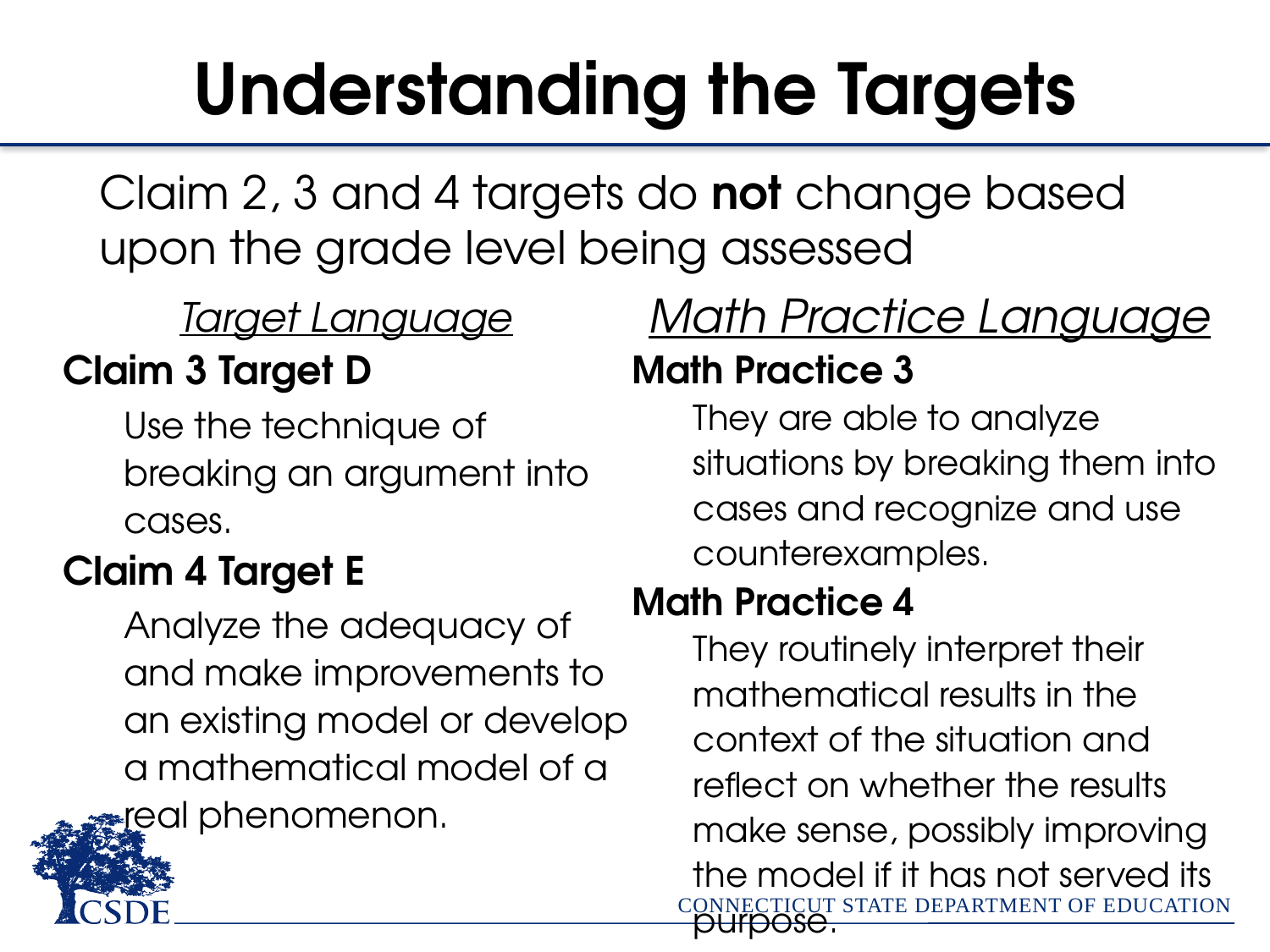

# Understanding the Targets
Claim 2, 3 and 4 targets do not change based upon the grade level being assessed

Target Language
Claim 3 Target D
Use the technique of breaking an argument into cases.
Claim 4 Target E
Analyze the adequacy of and make improvements to an existing model or develop a mathematical model of a real phenomenon.

Math Practice Language
Math Practice 3
They are able to analyze situations by breaking them into cases and recognize and use counterexamples.
Math Practice 4
They routinely interpret their mathematical results in the context of the situation and reflect on whether the results make sense, possibly improving the model if it has not served its purpose.